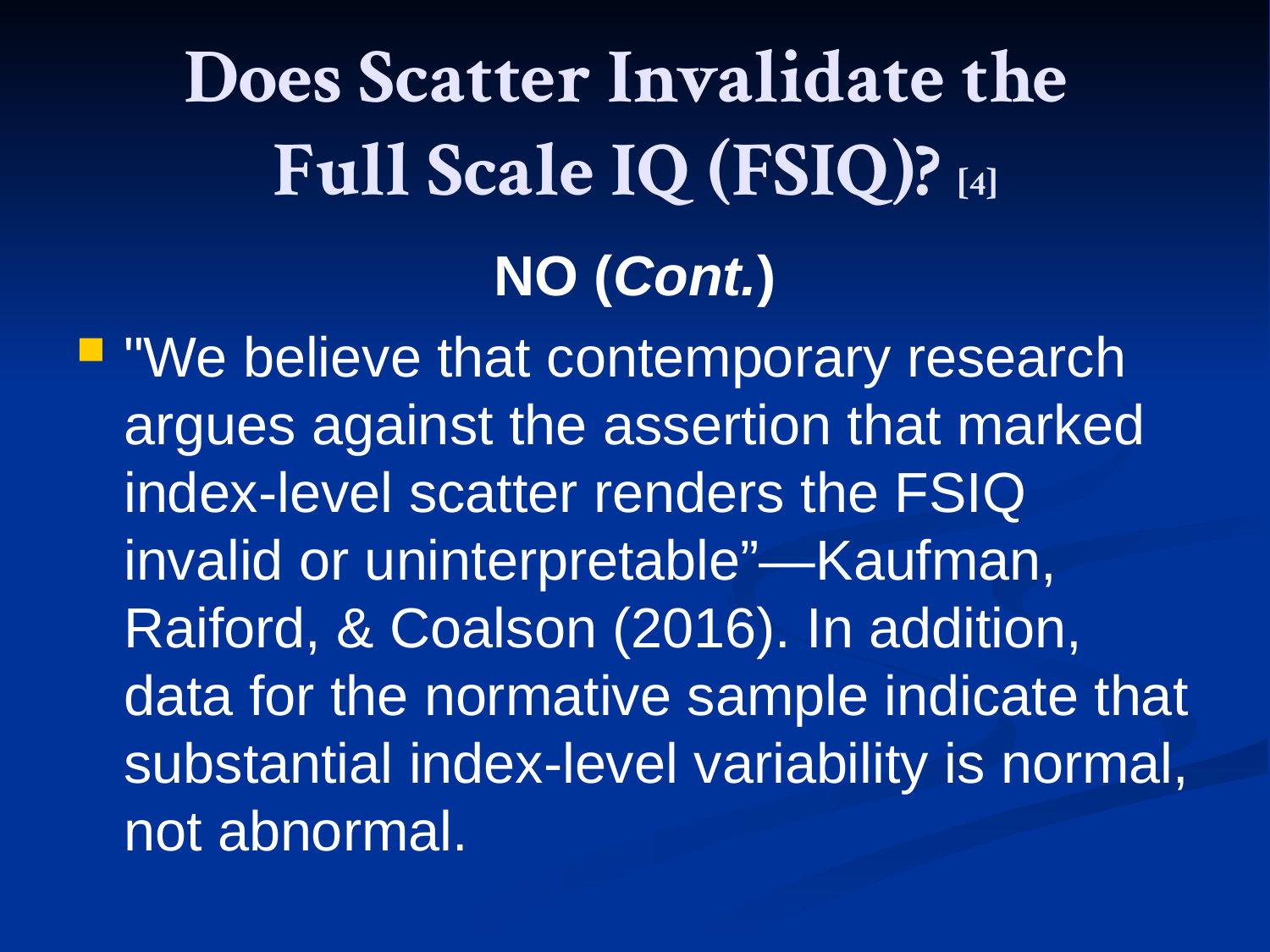

Does Scatter Invalidate the
Full Scale IQ (FSIQ)? [4]
NO (Cont.)
"We believe that contemporary research argues against the assertion that marked index-level scatter renders the FSIQ invalid or uninterpretable”—Kaufman, Raiford, & Coalson (2016). In addition, data for the normative sample indicate that substantial index-level variability is normal, not abnormal.